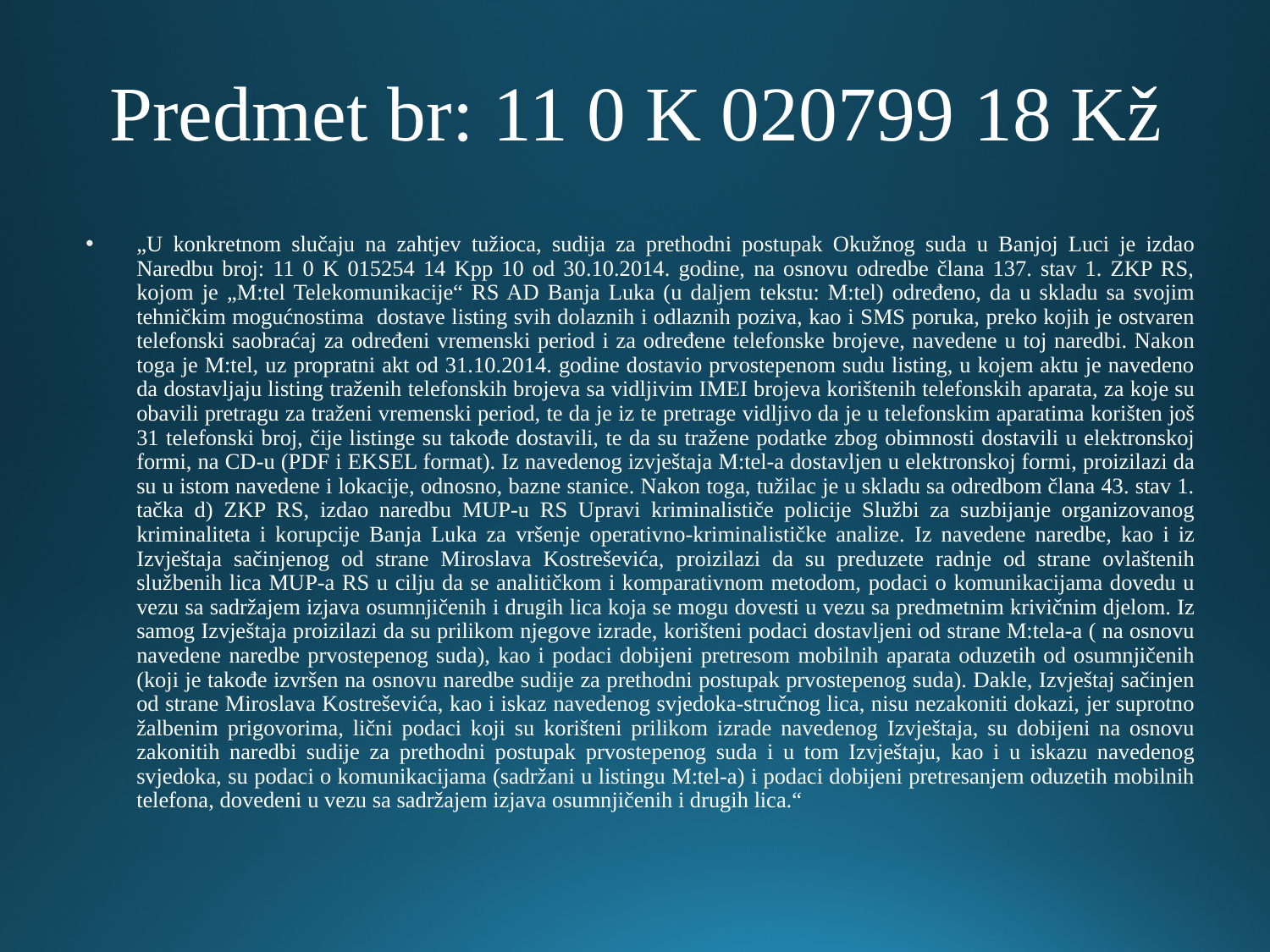

# Predmet br: 11 0 K 020799 18 Kž
„U konkretnom slučaju na zahtjev tužioca, sudija za prethodni postupak Okužnog suda u Banjoj Luci je izdao Naredbu broj: 11 0 K 015254 14 Kpp 10 od 30.10.2014. godine, na osnovu odredbe člana 137. stav 1. ZKP RS, kojom je „M:tel Telekomunikacije“ RS AD Banja Luka (u daljem tekstu: M:tel) određeno, da u skladu sa svojim tehničkim mogućnostima  dostave listing svih dolaznih i odlaznih poziva, kao i SMS poruka, preko kojih je ostvaren telefonski saobraćaj za određeni vremenski period i za određene telefonske brojeve, navedene u toj naredbi. Nakon toga je M:tel, uz propratni akt od 31.10.2014. godine dostavio prvostepenom sudu listing, u kojem aktu je navedeno da dostavljaju listing traženih telefonskih brojeva sa vidljivim IMEI brojeva korištenih telefonskih aparata, za koje su obavili pretragu za traženi vremenski period, te da je iz te pretrage vidljivo da je u telefonskim aparatima korišten još 31 telefonski broj, čije listinge su takođe dostavili, te da su tražene podatke zbog obimnosti dostavili u elektronskoj formi, na CD-u (PDF i EKSEL format). Iz navedenog izvještaja M:tel-a dostavljen u elektronskoj formi, proizilazi da su u istom navedene i lokacije, odnosno, bazne stanice. Nakon toga, tužilac je u skladu sa odredbom člana 43. stav 1. tačka d) ZKP RS, izdao naredbu MUP-u RS Upravi kriminalističe policije Službi za suzbijanje organizovanog kriminaliteta i korupcije Banja Luka za vršenje operativno-kriminalističke analize. Iz navedene naredbe, kao i iz Izvještaja sačinjenog od strane Miroslava Kostreševića, proizilazi da su preduzete radnje od strane ovlaštenih službenih lica MUP-a RS u cilju da se analitičkom i komparativnom metodom, podaci o komunikacijama dovedu u vezu sa sadržajem izjava osumnjičenih i drugih lica koja se mogu dovesti u vezu sa predmetnim krivičnim djelom. Iz samog Izvještaja proizilazi da su prilikom njegove izrade, korišteni podaci dostavljeni od strane M:tela-a ( na osnovu navedene naredbe prvostepenog suda), kao i podaci dobijeni pretresom mobilnih aparata oduzetih od osumnjičenih (koji je takođe izvršen na osnovu naredbe sudije za prethodni postupak prvostepenog suda). Dakle, Izvještaj sačinjen od strane Miroslava Kostreševića, kao i iskaz navedenog svjedoka-stručnog lica, nisu nezakoniti dokazi, jer suprotno žalbenim prigovorima, lični podaci koji su korišteni prilikom izrade navedenog Izvještaja, su dobijeni na osnovu zakonitih naredbi sudije za prethodni postupak prvostepenog suda i u tom Izvještaju, kao i u iskazu navedenog svjedoka, su podaci o komunikacijama (sadržani u listingu M:tel-a) i podaci dobijeni pretresanjem oduzetih mobilnih telefona, dovedeni u vezu sa sadržajem izjava osumnjičenih i drugih lica.“